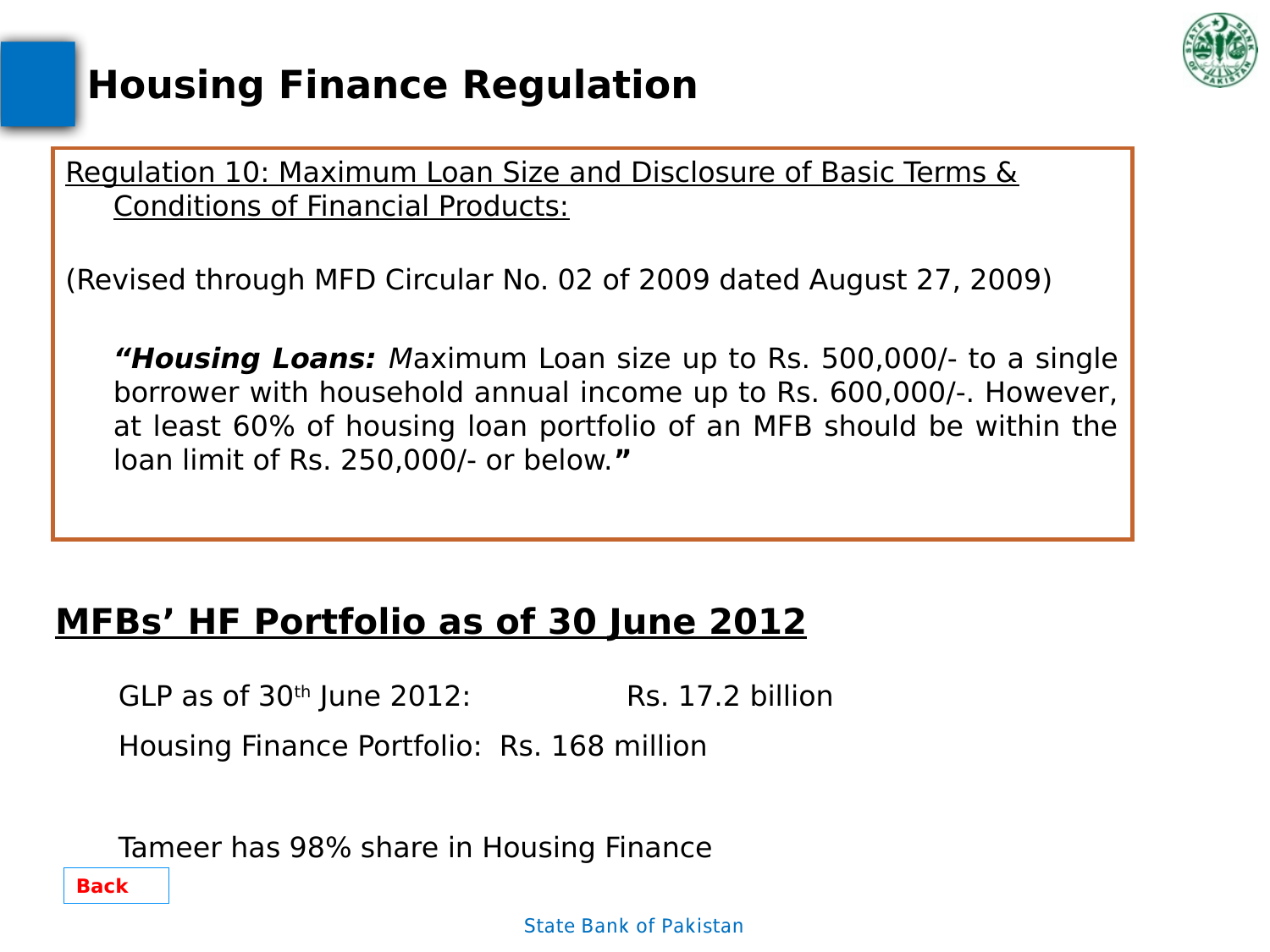

# Housing Finance Regulation
Regulation 10: Maximum Loan Size and Disclosure of Basic Terms & Conditions of Financial Products:
(Revised through MFD Circular No. 02 of 2009 dated August 27, 2009)

	“Housing Loans: Maximum Loan size up to Rs. 500,000/- to a single borrower with household annual income up to Rs. 600,000/-. However, at least 60% of housing loan portfolio of an MFB should be within the loan limit of Rs. 250,000/- or below.”

MFBs’ HF Portfolio as of 30 June 2012
GLP as of 30th June 2012: 		Rs. 17.2 billion
Housing Finance Portfolio: 	Rs. 168 million

Tameer has 98% share in Housing Finance
Back